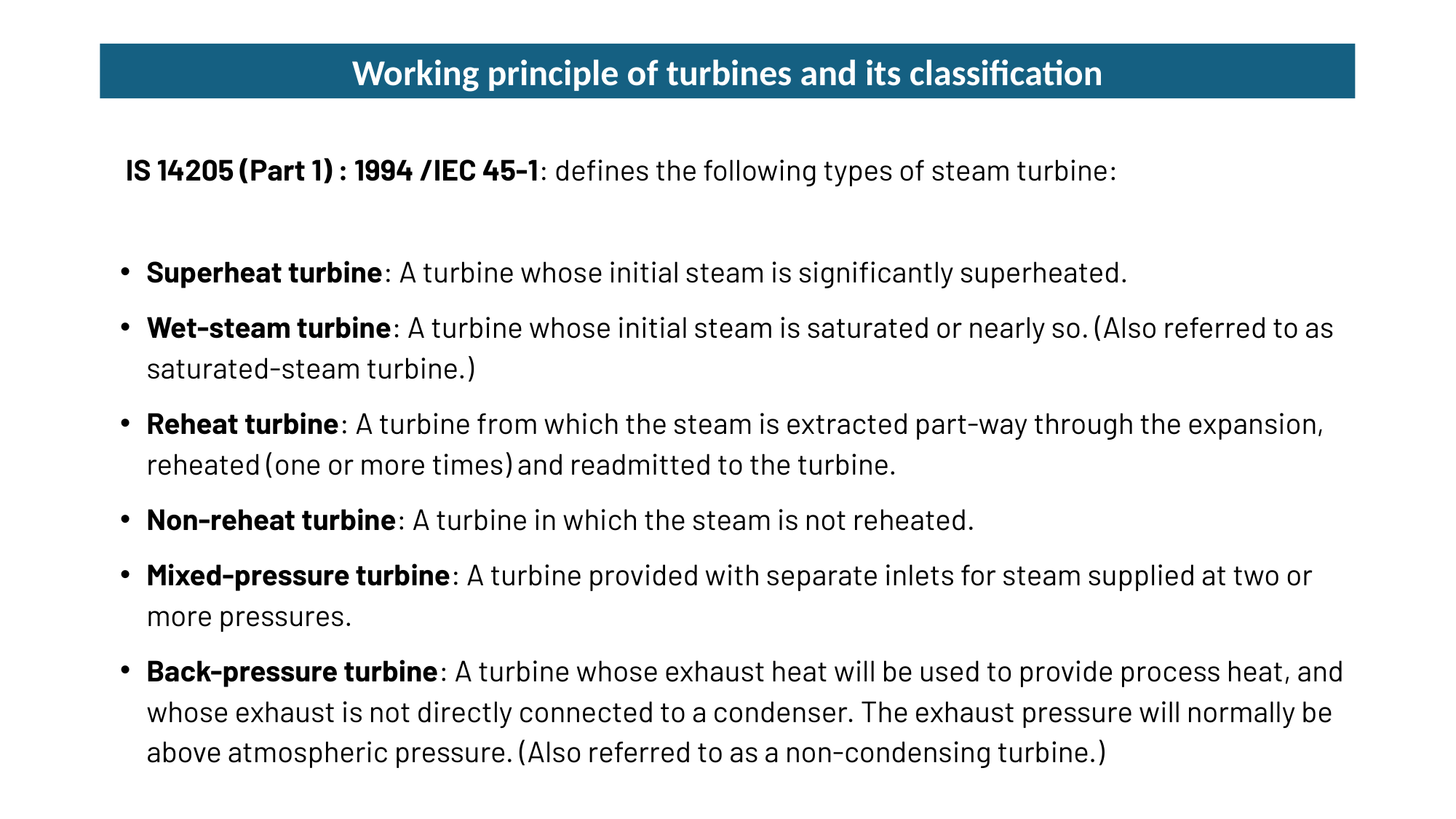

Working principle of turbines and its classification
 IS 14205 (Part 1) : 1994 /IEC 45-1: defines the following types of steam turbine:

Superheat turbine: A turbine whose initial steam is significantly superheated.
Wet-steam turbine: A turbine whose initial steam is saturated or nearly so. (Also referred to as saturated-steam turbine.)
Reheat turbine: A turbine from which the steam is extracted part-way through the expansion, reheated (one or more times) and readmitted to the turbine.
Non-reheat turbine: A turbine in which the steam is not reheated.
Mixed-pressure turbine: A turbine provided with separate inlets for steam supplied at two or more pressures.
Back-pressure turbine: A turbine whose exhaust heat will be used to provide process heat, and whose exhaust is not directly connected to a condenser. The exhaust pressure will normally be above atmospheric pressure. (Also referred to as a non-condensing turbine.)